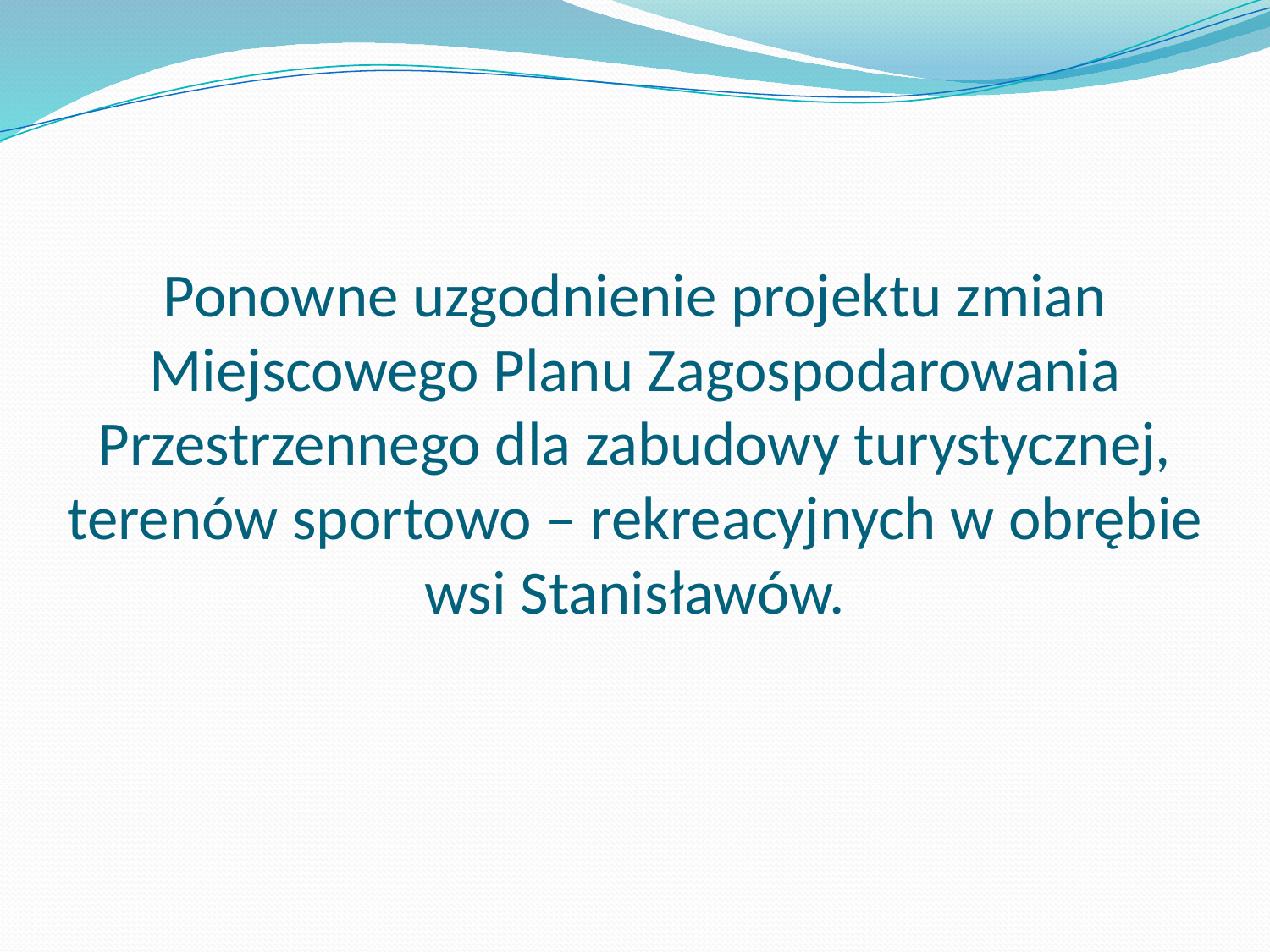

# Ponowne uzgodnienie projektu zmian Miejscowego Planu Zagospodarowania Przestrzennego dla zabudowy turystycznej, terenów sportowo – rekreacyjnych w obrębie wsi Stanisławów.